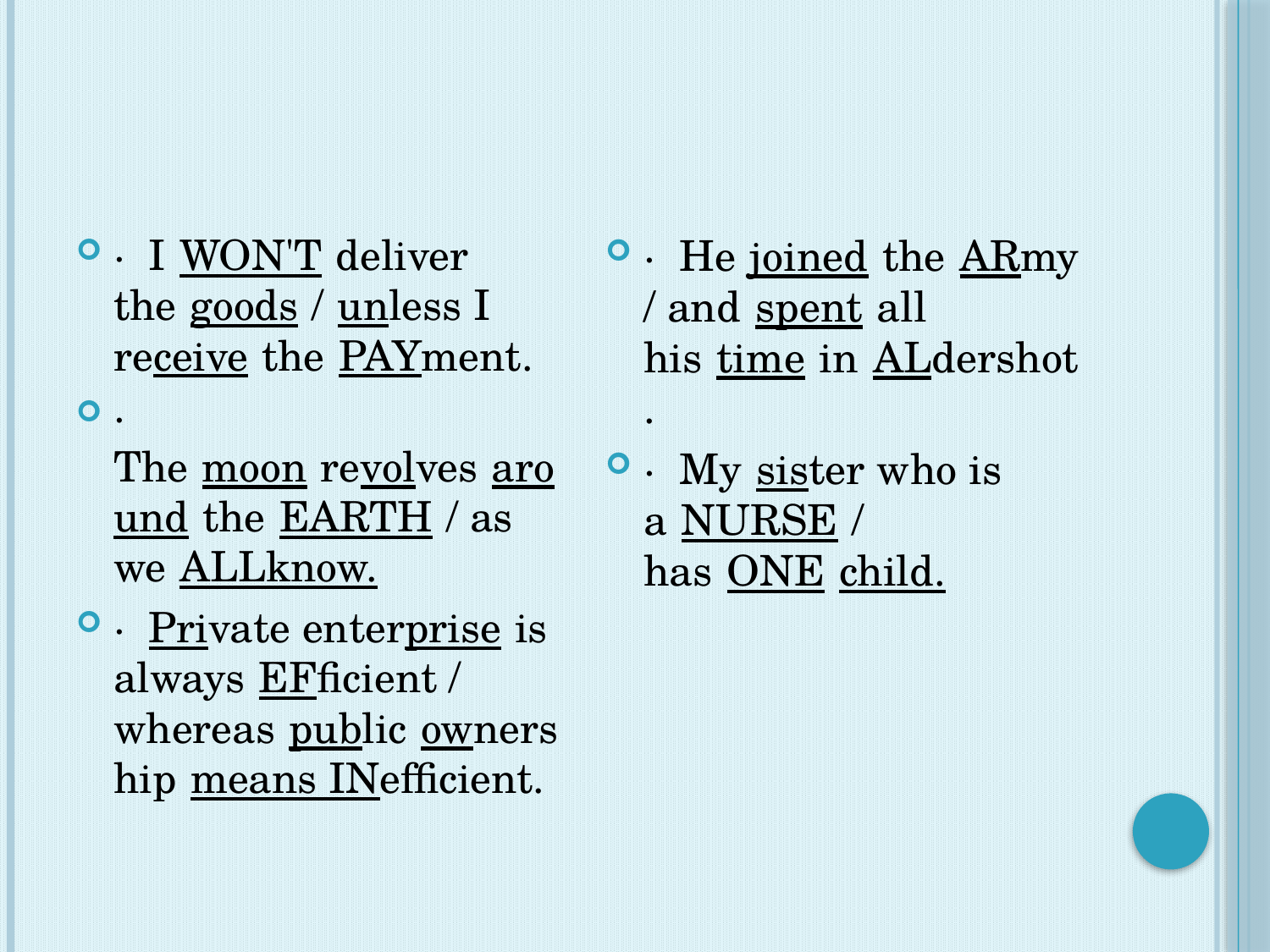

#
·  I WON'T deliver the goods / unless I receive the PAYment.
·  The moon revolves around the EARTH / as we ALLknow.
·  Private enterprise is always EFficient / whereas public ownership means INefficient.

·  He joined the ARmy / and spent all his time in ALdershot.
·  My sister who is a NURSE / has ONE child.